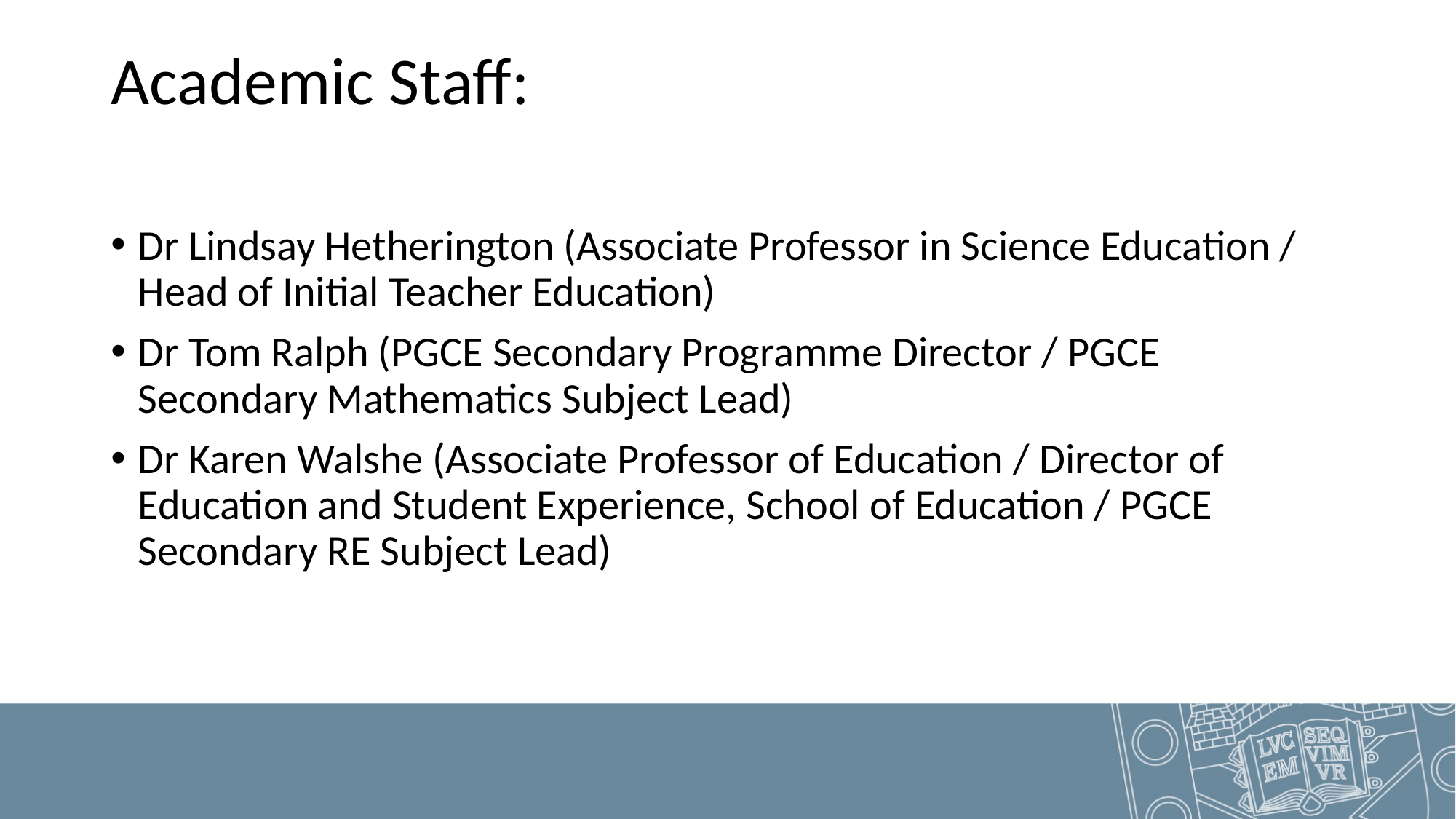

# Academic Staff:
Dr Lindsay Hetherington (Associate Professor in Science Education / Head of Initial Teacher Education)
Dr Tom Ralph (PGCE Secondary Programme Director / PGCE Secondary Mathematics Subject Lead)
Dr Karen Walshe (Associate Professor of Education / Director of Education and Student Experience, School of Education / PGCE Secondary RE Subject Lead)